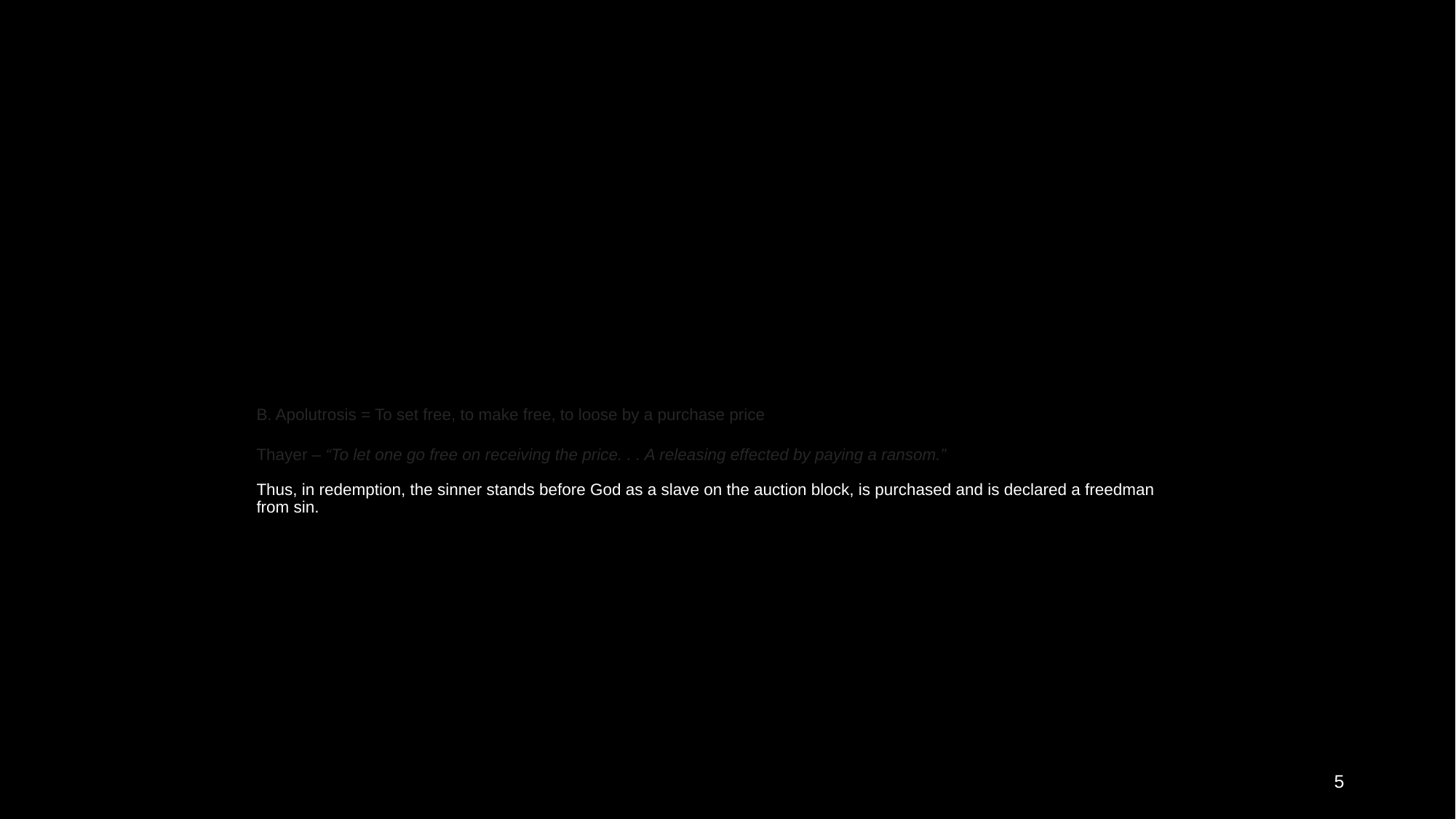

# B. Apolutrosis = To set free, to make free, to loose by a purchase price Thayer – “To let one go free on receiving the price. . . A releasing effected by paying a ransom.” Thus, in redemption, the sinner stands before God as a slave on the auction block, is purchased and is declared a freedman from sin.
5